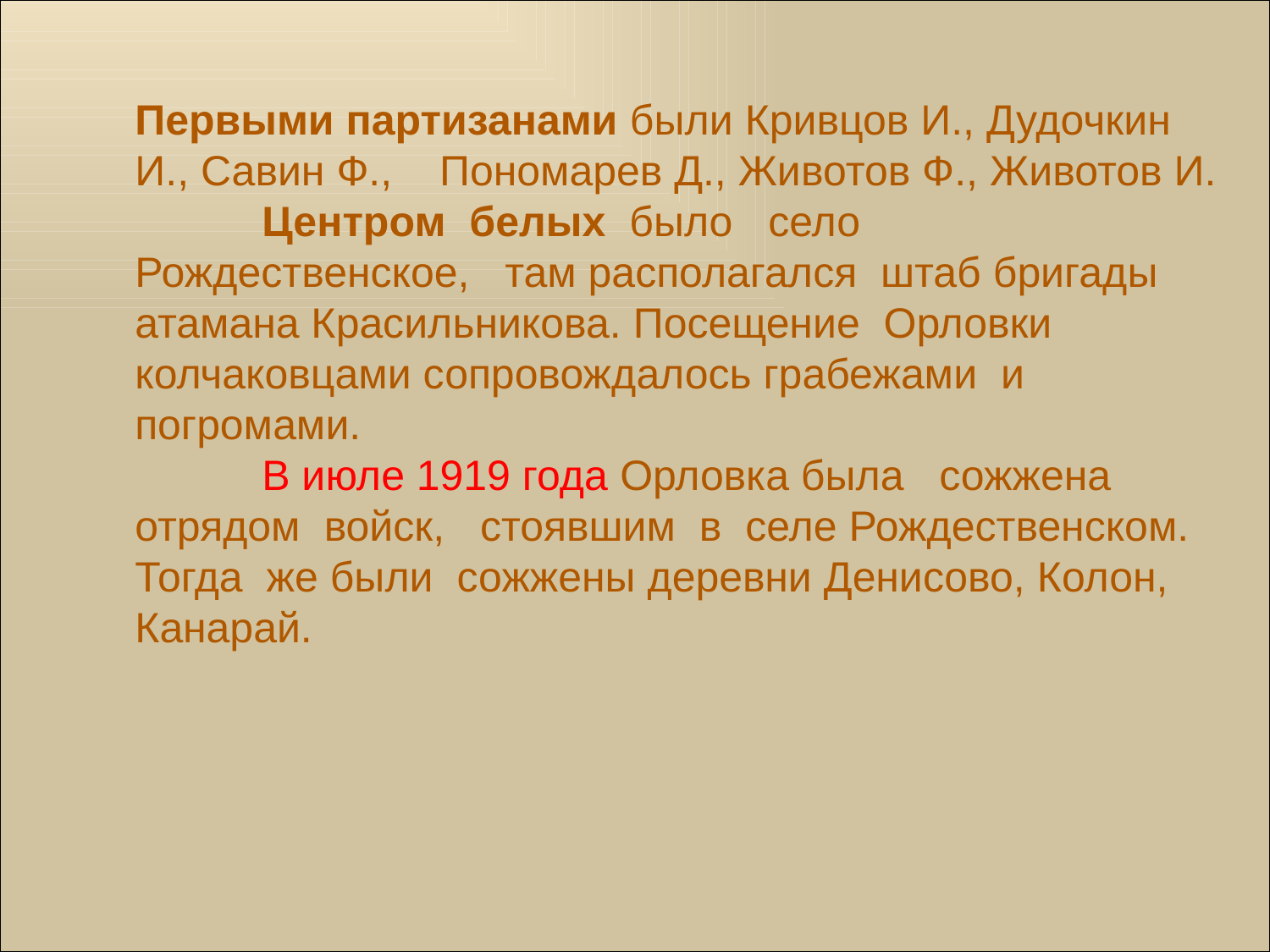

Первыми партизанами были Кривцов И., Дудочкин И., Савин Ф.,    Пономарев Д., Животов Ф., Животов И. 	Центром  белых  было   село   Рождественское,   там располагался  штаб бригады атамана Красильникова. Посещение  Орловки  колчаковцами сопровождалось грабежами  и  погромами.
		В июле 1919 года Орловка была   сожжена   отрядом  войск,   стоявшим  в  селе Рождественском.   Тогда  же были  сожжены деревни Денисово, Колон, Канарай.